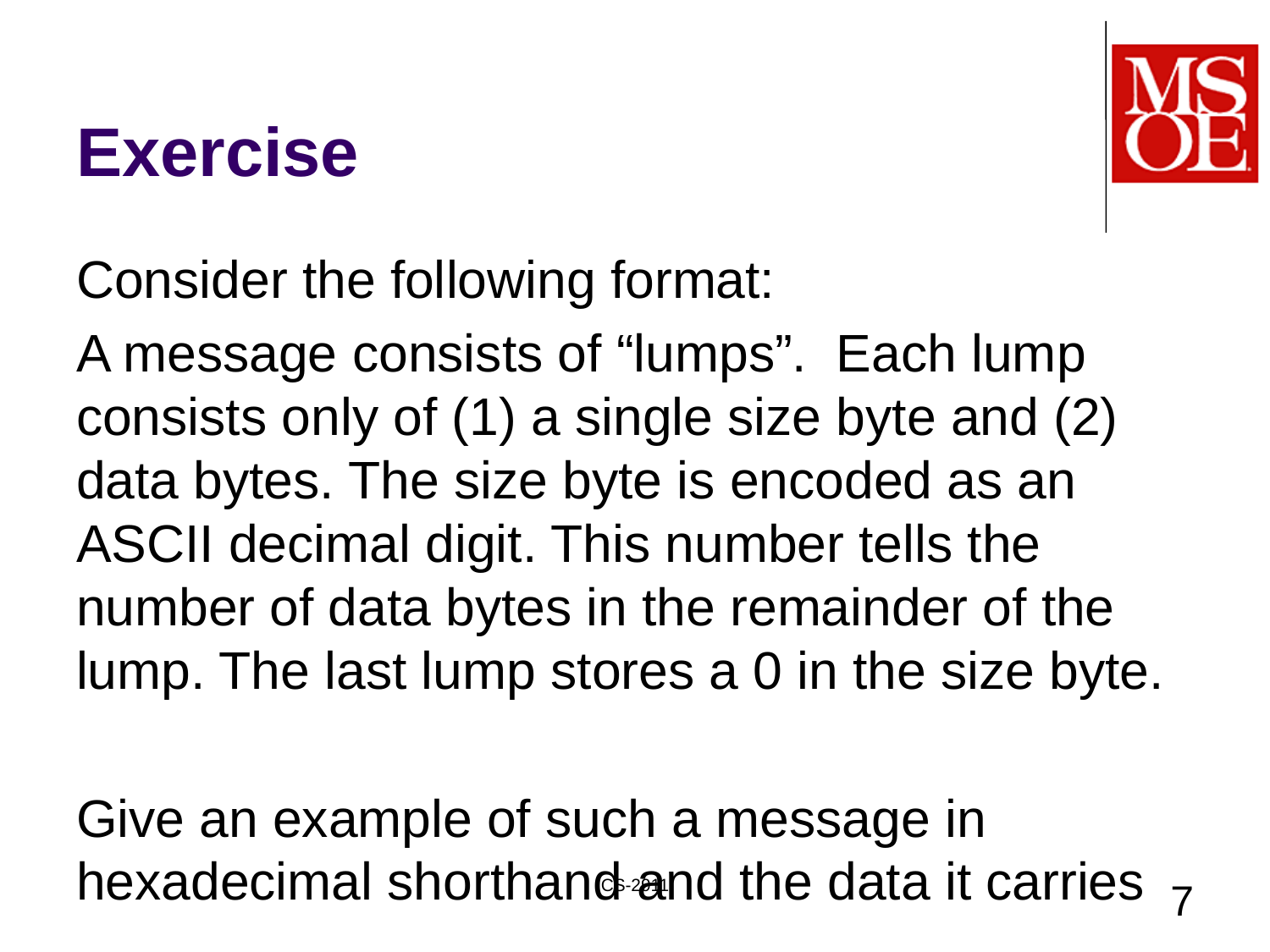

# Exercise
Consider the following format:
A message consists of “lumps”.  Each lump consists only of (1) a single size byte and (2) data bytes. The size byte is encoded as an ASCII decimal digit. This number tells the number of data bytes in the remainder of the lump. The last lump stores a 0 in the size byte.

Give an example of such a message in hexadecimal shorthand and the data it carries
CS-2911
7